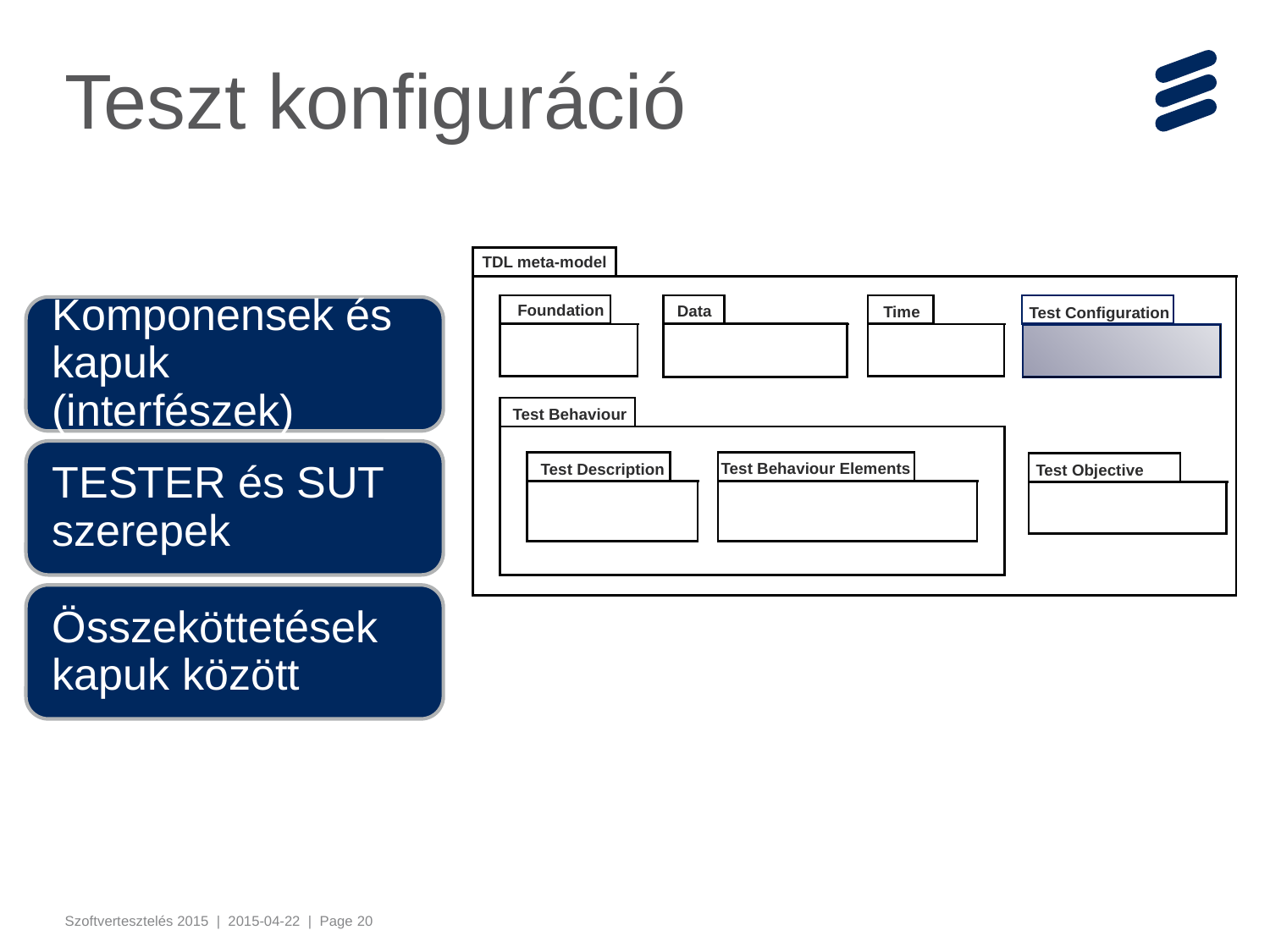

# Teszt konfiguráció
Komponensek és kapuk (interfészek)
TESTER és SUT szerepek
Összeköttetések kapuk között

TDL meta-model

Foundation

Data

Time

Test Configuration

Test Behaviour

Test Behaviour Elements

Test Description
Test Objective